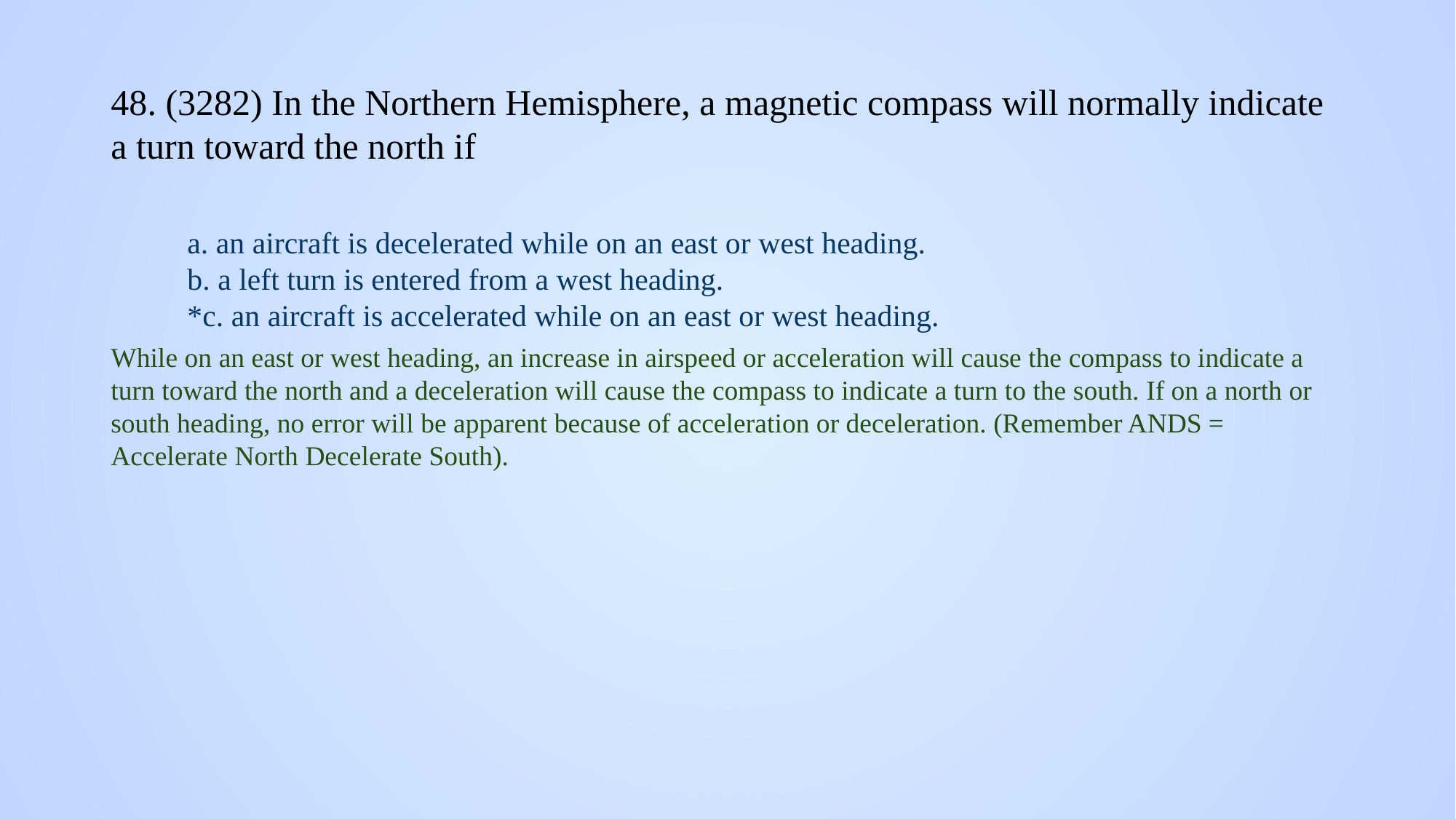

# 48. (3282) In the Northern Hemisphere, a magnetic compass will normally indicate a turn toward the north if
a. an aircraft is decelerated while on an east or west heading.
b. a left turn is entered from a west heading.
*c. an aircraft is accelerated while on an east or west heading.
While on an east or west heading, an increase in airspeed or acceleration will cause the compass to indicate a turn toward the north and a deceleration will cause the compass to indicate a turn to the south. If on a north or south heading, no error will be apparent because of acceleration or deceleration. (Remember ANDS = Accelerate North Decelerate South).